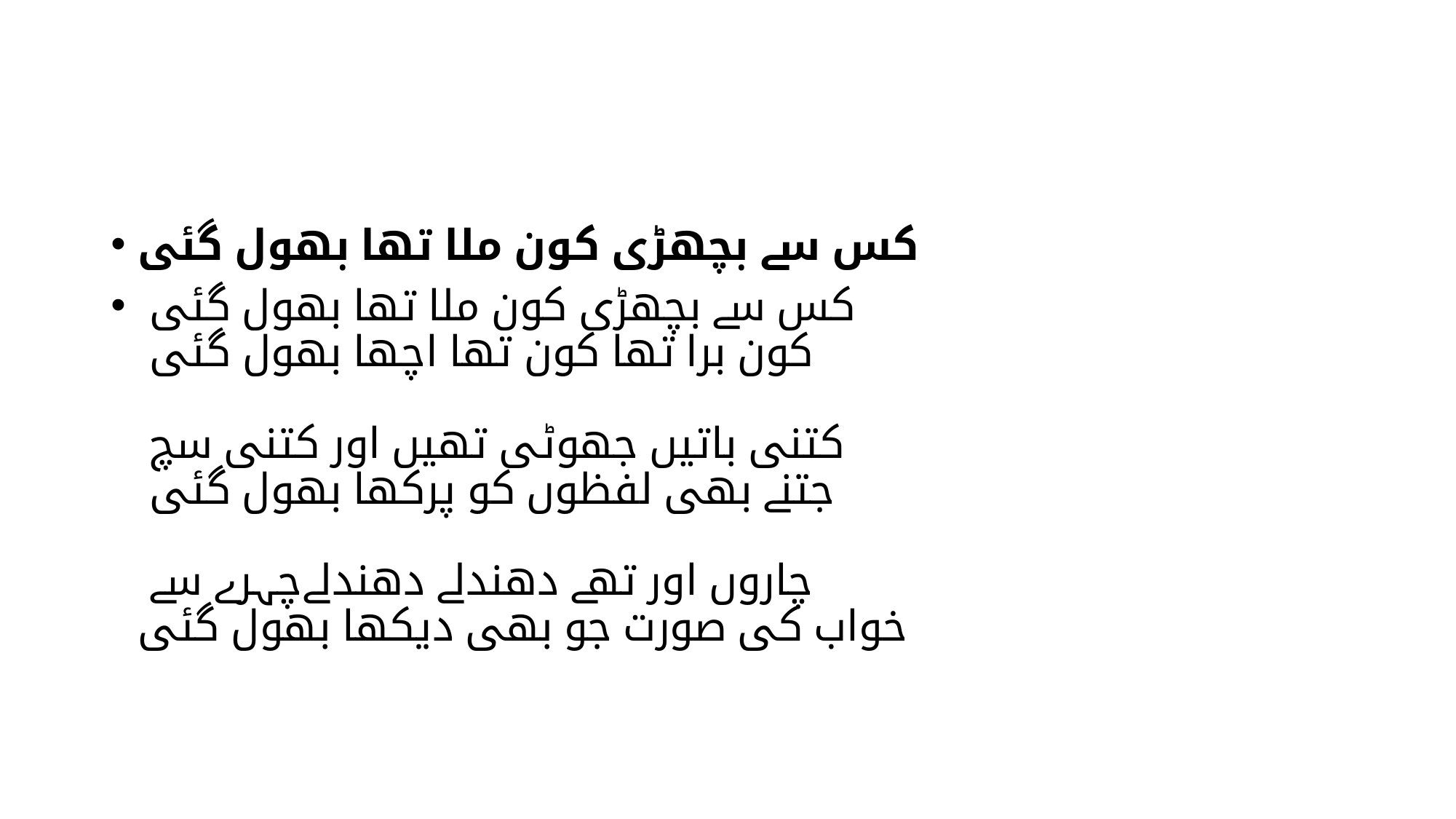

#
کس سے بچھڑی کون ملا تھا بھول گئی
کس سے بچھڑی کون ملا تھا بھول گئی
کون برا تھا کون تھا اچھا بھول گئی
کتنی باتیں جھوٹی تھیں اور کتنی سچ
جتنے بھی لفظوں کو پرکھا بھول گئی
چاروں اور تھے دھندلے دھندلےچہرے سے
خواب کی صورت جو بھی دیکھا بھول گئی